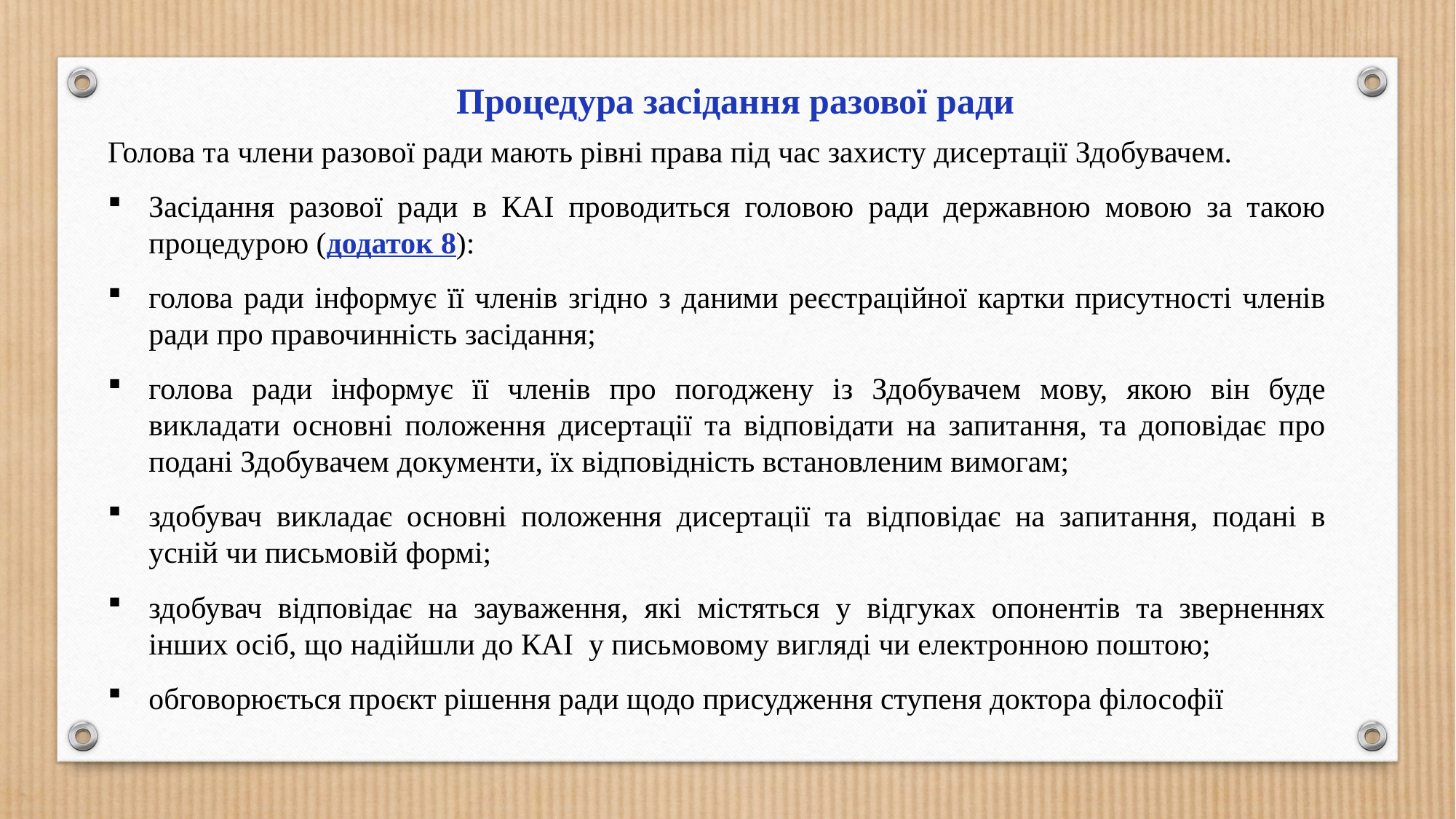

Процедура засідання разової ради
Голова та члени разової ради мають рівні права під час захисту дисертації Здобувачем.
Засідання разової ради в КАІ проводиться головою ради державною мовою за такою процедурою (додаток 8):
голова ради інформує її членів згідно з даними реєстраційної картки присутності членів ради про правочинність засідання;
голова ради інформує її членів про погоджену із Здобувачем мову, якою він буде викладати основні положення дисертації та відповідати на запитання, та доповідає про подані Здобувачем документи, їх відповідність встановленим вимогам;
здобувач викладає основні положення дисертації та відповідає на запитання, подані в усній чи письмовій формі;
здобувач відповідає на зауваження, які містяться у відгуках опонентів та зверненнях інших осіб, що надійшли до КАІ  у письмовому вигляді чи електронною поштою;
обговорюється проєкт рішення ради щодо присудження ступеня доктора філософії